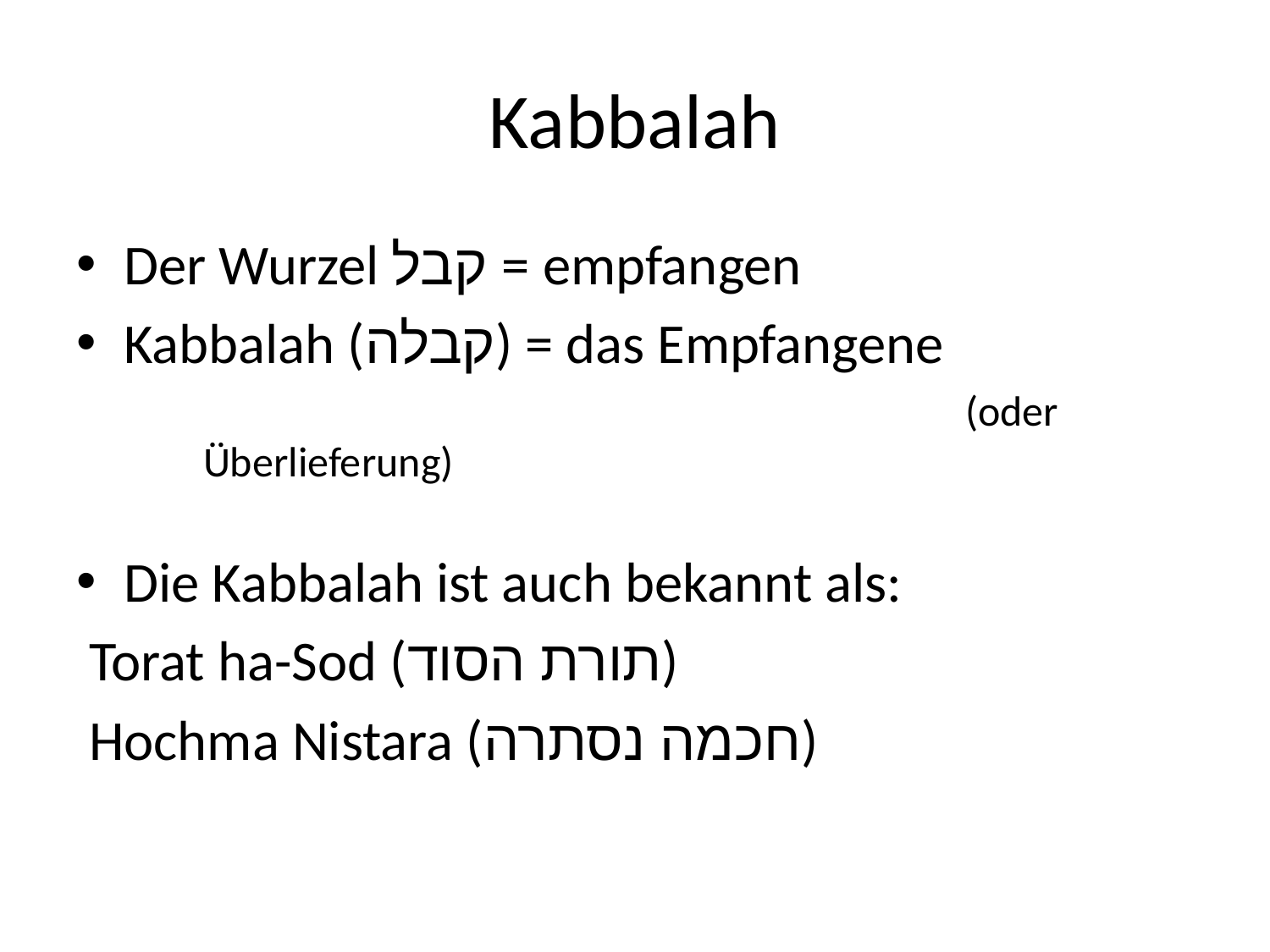

# Kabbalah
Der Wurzel קבל = empfangen
Kabbalah (קבלה) = das Empfangene
						(oder Überlieferung)

Die Kabbalah ist auch bekannt als:
 Torat ha-Sod (תורת הסוד)
 Hochma Nistara (חכמה נסתרה)